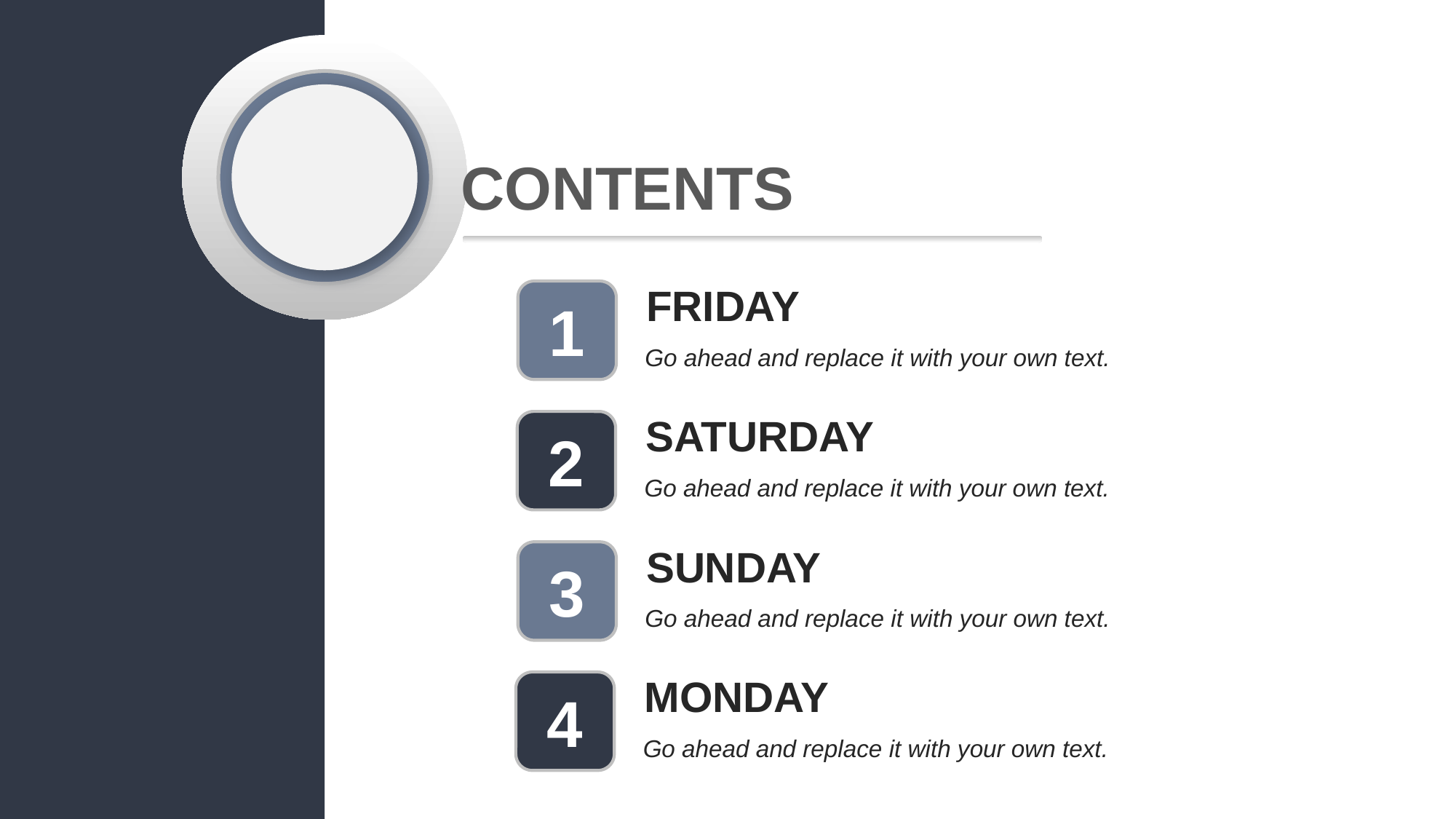

CONTENTS

FRIDAY
1
Go ahead and replace it with your own text.
SATURDAY
2
Go ahead and replace it with your own text.
SUNDAY
3
Go ahead and replace it with your own text.
MONDAY
4
Go ahead and replace it with your own text.